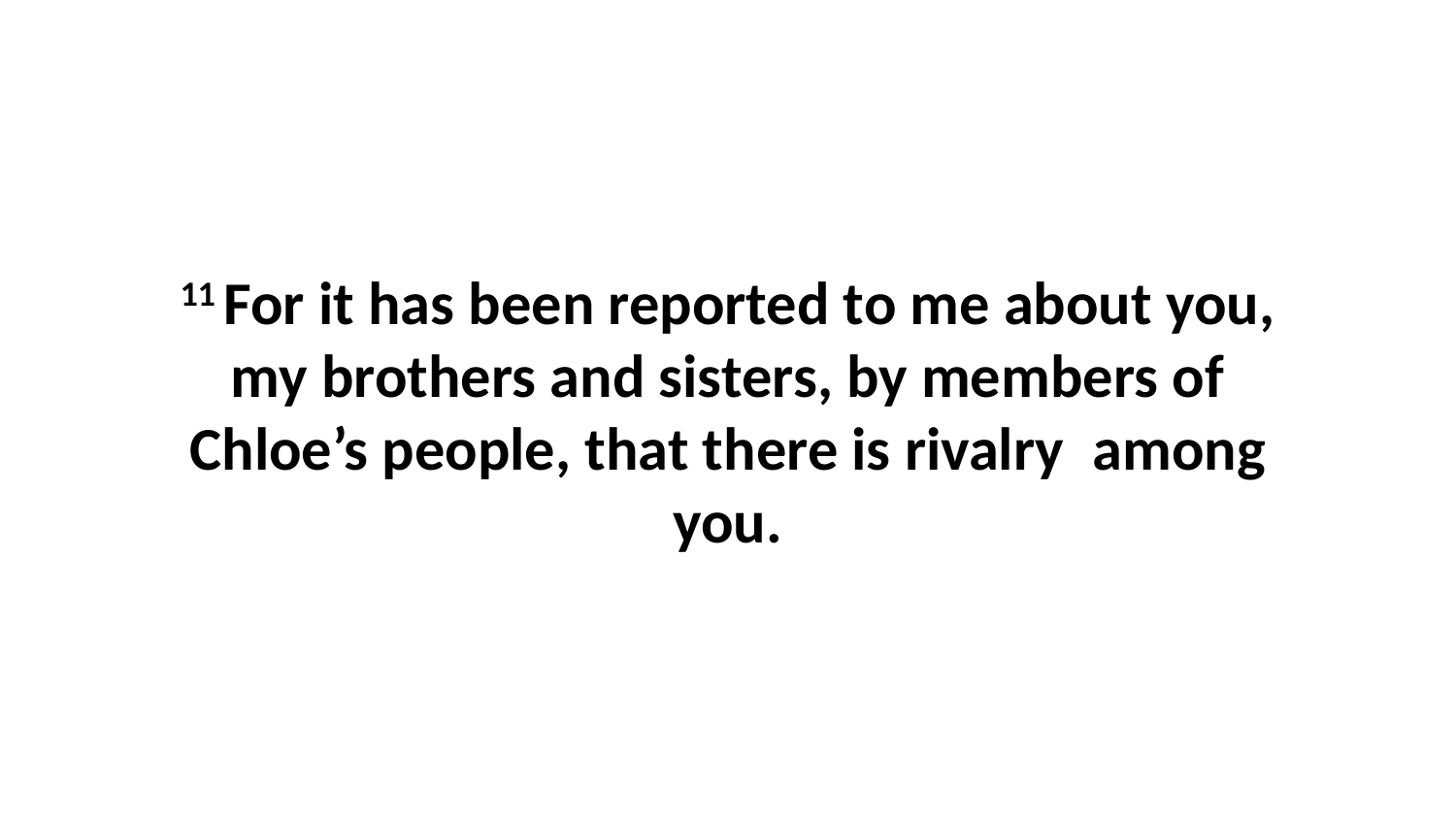

11 For it has been reported to me about you, my brothers and sisters, by members of Chloe’s people, that there is rivalry  among you.